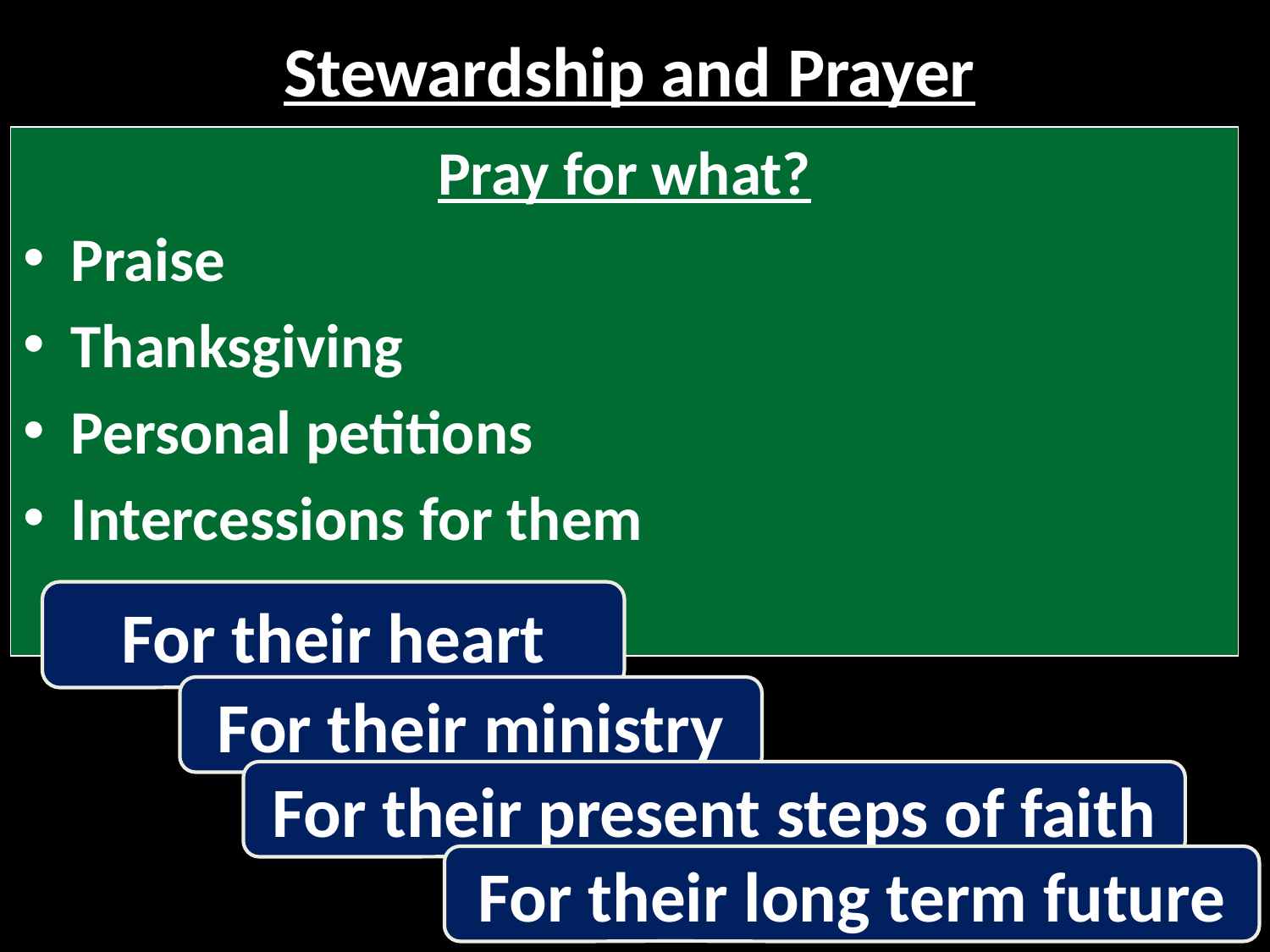

# Stewardship and Prayer
Pray for what?
Praise
Thanksgiving
Personal petitions
Intercessions for them
For their heart
For their ministry
For their present steps of faith
For their long term future